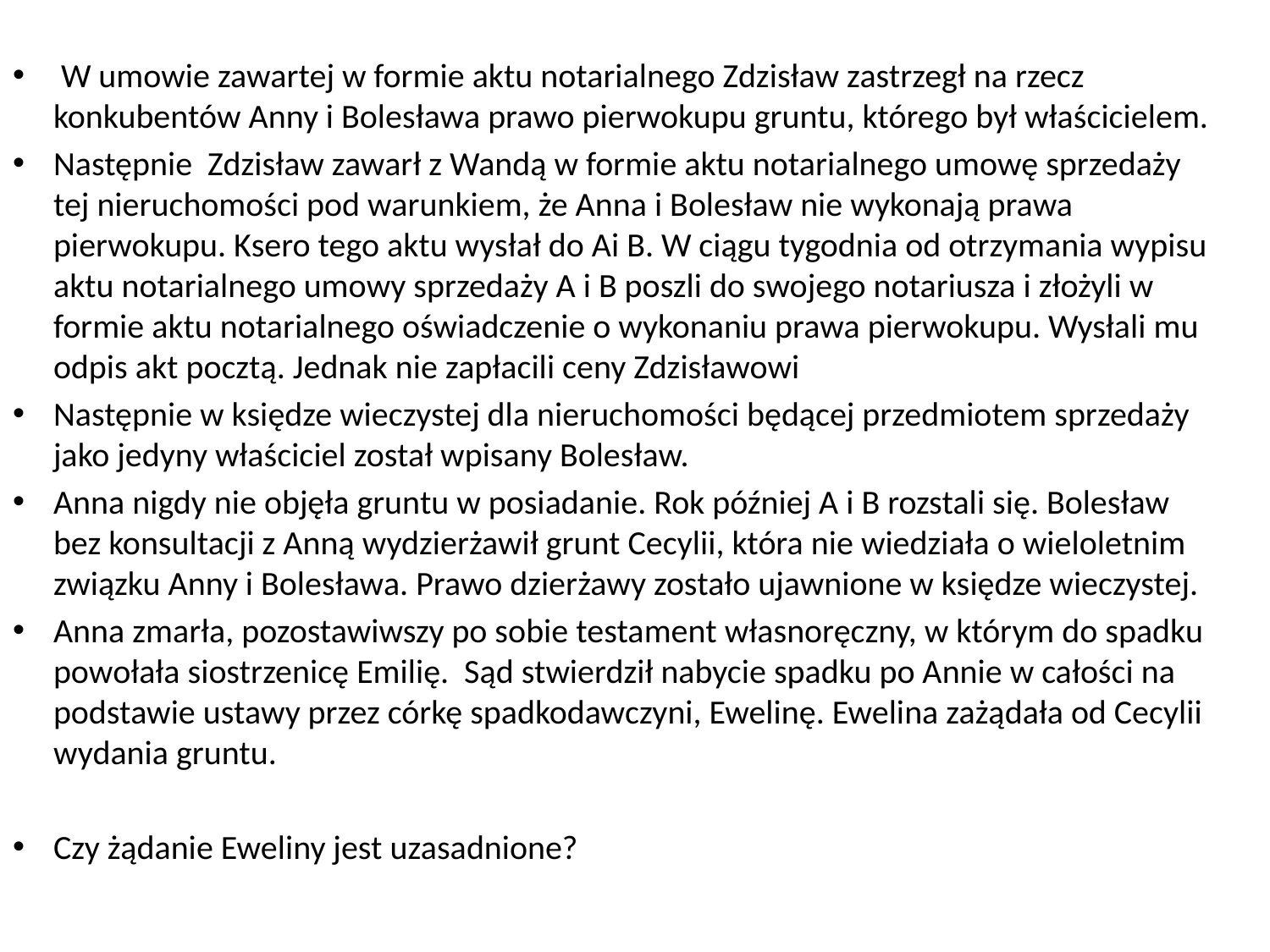

W umowie zawartej w formie aktu notarialnego Zdzisław zastrzegł na rzecz konkubentów Anny i Bolesława prawo pierwokupu gruntu, którego był właścicielem.
Następnie  Zdzisław zawarł z Wandą w formie aktu notarialnego umowę sprzedaży tej nieruchomości pod warunkiem, że Anna i Bolesław nie wykonają prawa pierwokupu. Ksero tego aktu wysłał do Ai B. W ciągu tygodnia od otrzymania wypisu aktu notarialnego umowy sprzedaży A i B poszli do swojego notariusza i złożyli w formie aktu notarialnego oświadczenie o wykonaniu prawa pierwokupu. Wysłali mu odpis akt pocztą. Jednak nie zapłacili ceny Zdzisławowi
Następnie w księdze wieczystej dla nieruchomości będącej przedmiotem sprzedaży jako jedyny właściciel został wpisany Bolesław.
Anna nigdy nie objęła gruntu w posiadanie. Rok później A i B rozstali się. Bolesław bez konsultacji z Anną wydzierżawił grunt Cecylii, która nie wiedziała o wieloletnim związku Anny i Bolesława. Prawo dzierżawy zostało ujawnione w księdze wieczystej.
Anna zmarła, pozostawiwszy po sobie testament własnoręczny, w którym do spadku powołała siostrzenicę Emilię.  Sąd stwierdził nabycie spadku po Annie w całości na podstawie ustawy przez córkę spadkodawczyni, Ewelinę. Ewelina zażądała od Cecylii wydania gruntu.

Czy żądanie Eweliny jest uzasadnione?